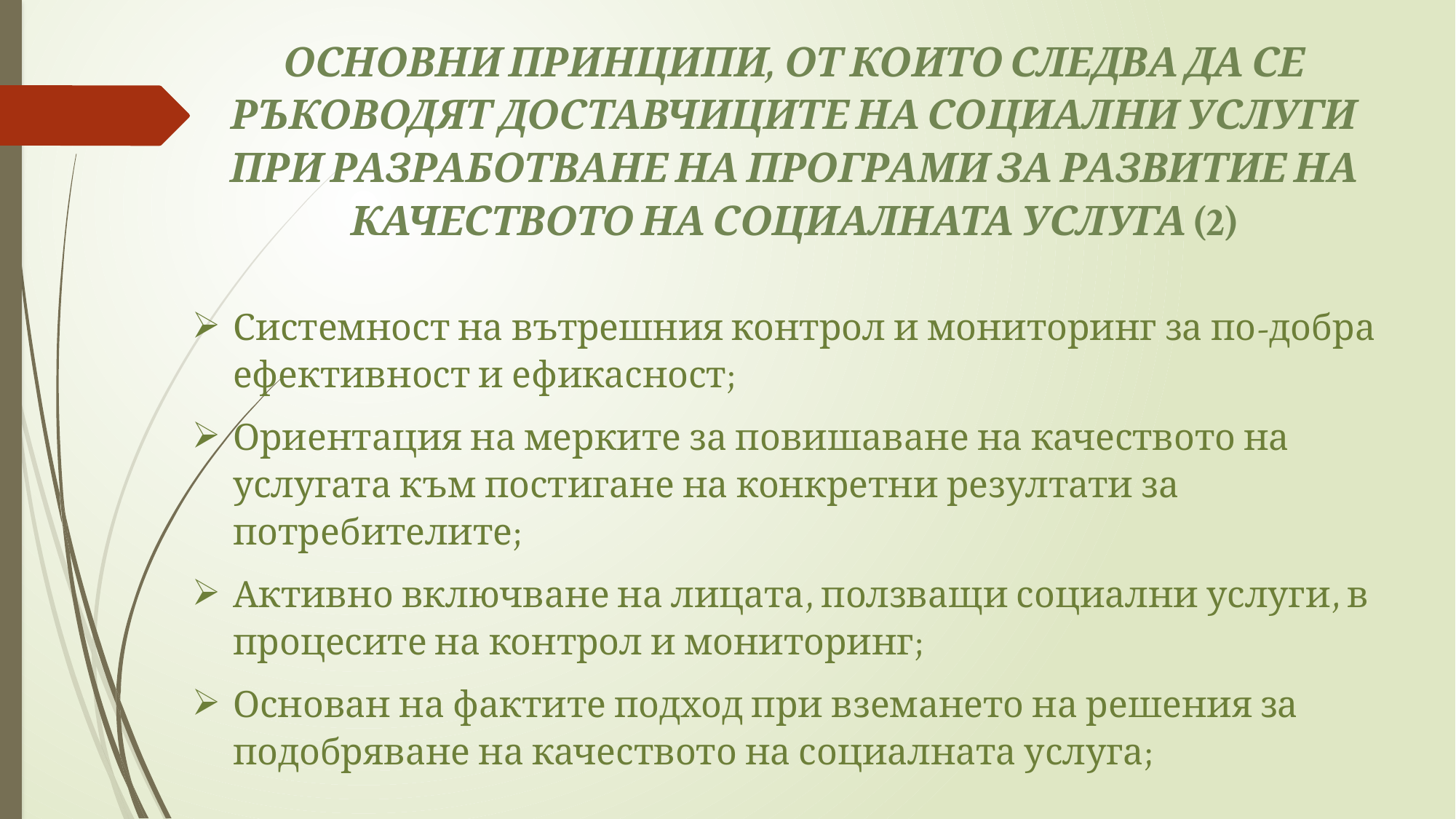

# ОСНОВНИ ПРИНЦИПИ, ОТ КОИТО СЛЕДВА ДА СЕ РЪКОВОДЯТ ДОСТАВЧИЦИТЕ НА СОЦИАЛНИ УСЛУГИ ПРИ РАЗРАБОТВАНЕ НА ПРОГРАМИ ЗА РАЗВИТИЕ НА КАЧЕСТВОТО НА СОЦИАЛНАТА УСЛУГА (2)
Системност на вътрешния контрол и мониторинг за по-добра ефективност и ефикасност;
Ориентация на мерките за повишаване на качеството на услугата към постигане на конкретни резултати за потребителите;
Активно включване на лицата, ползващи социални услуги, в процесите на контрол и мониторинг;
Основан на фактите подход при вземането на решения за подобряване на качеството на социалната услуга;